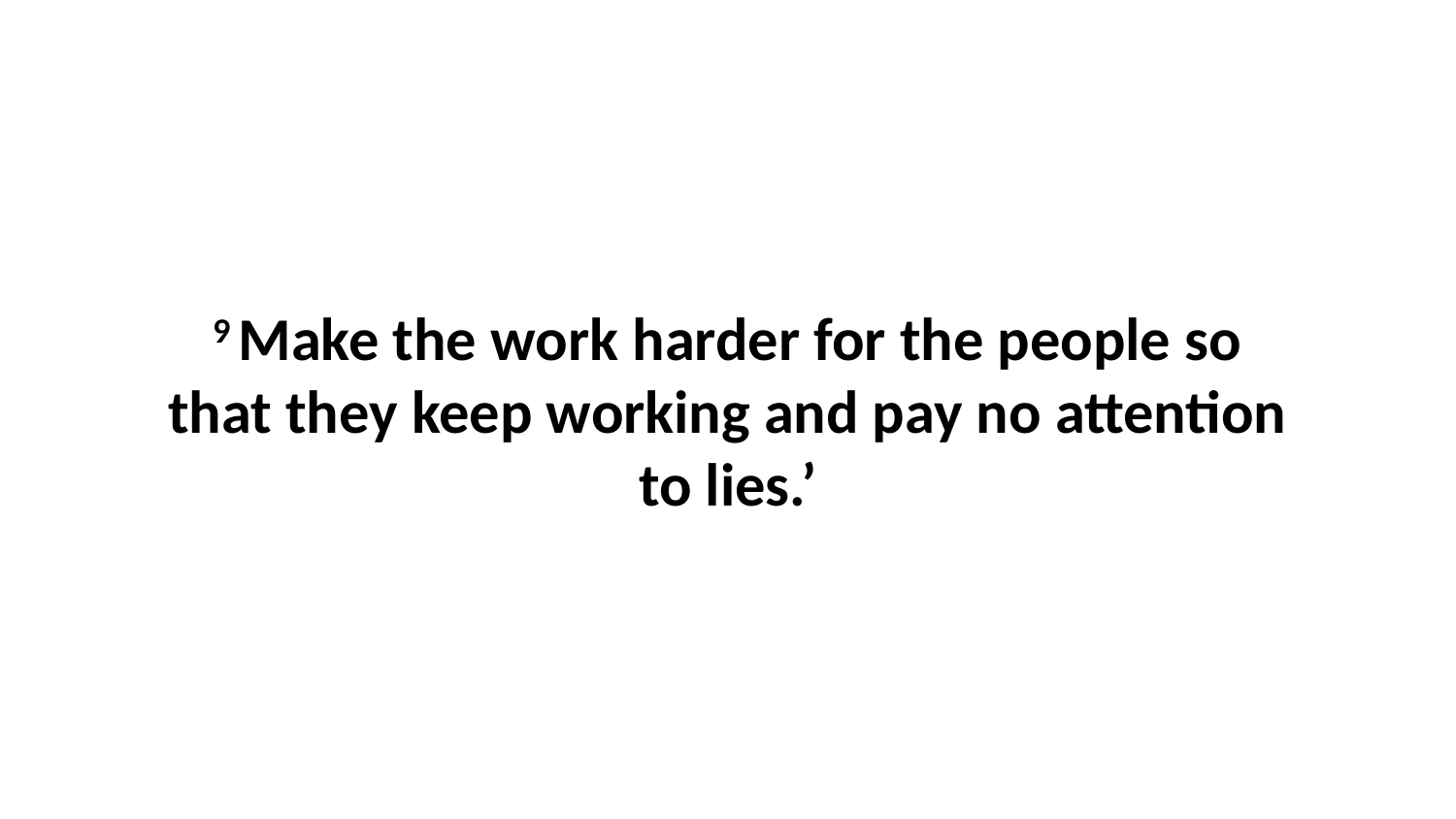

9 Make the work harder for the people so that they keep working and pay no attention to lies.’